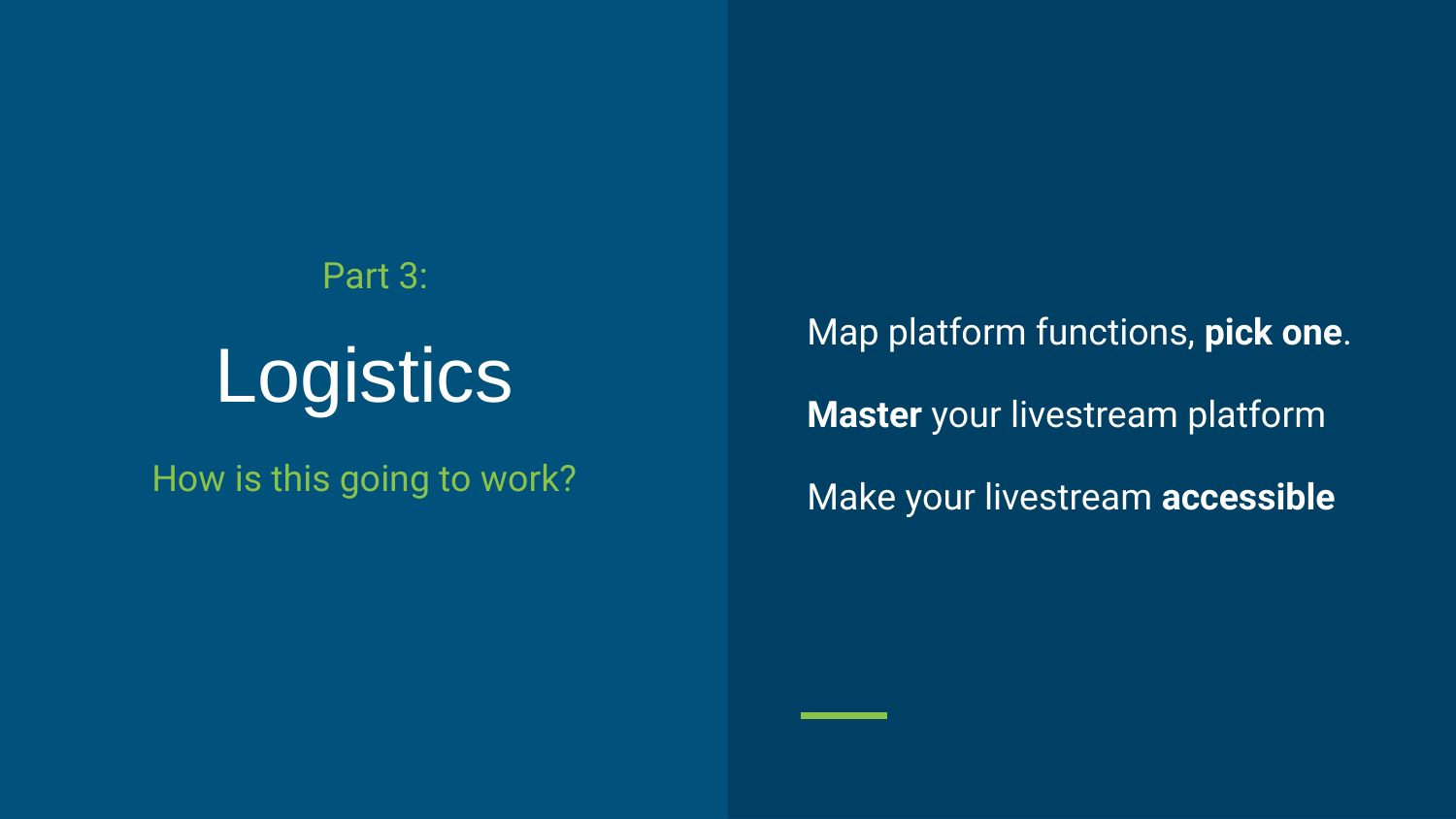

Map platform functions, pick one.
Master your livestream platform
Make your livestream accessible
# Logistics
Part 3:
How is this going to work?